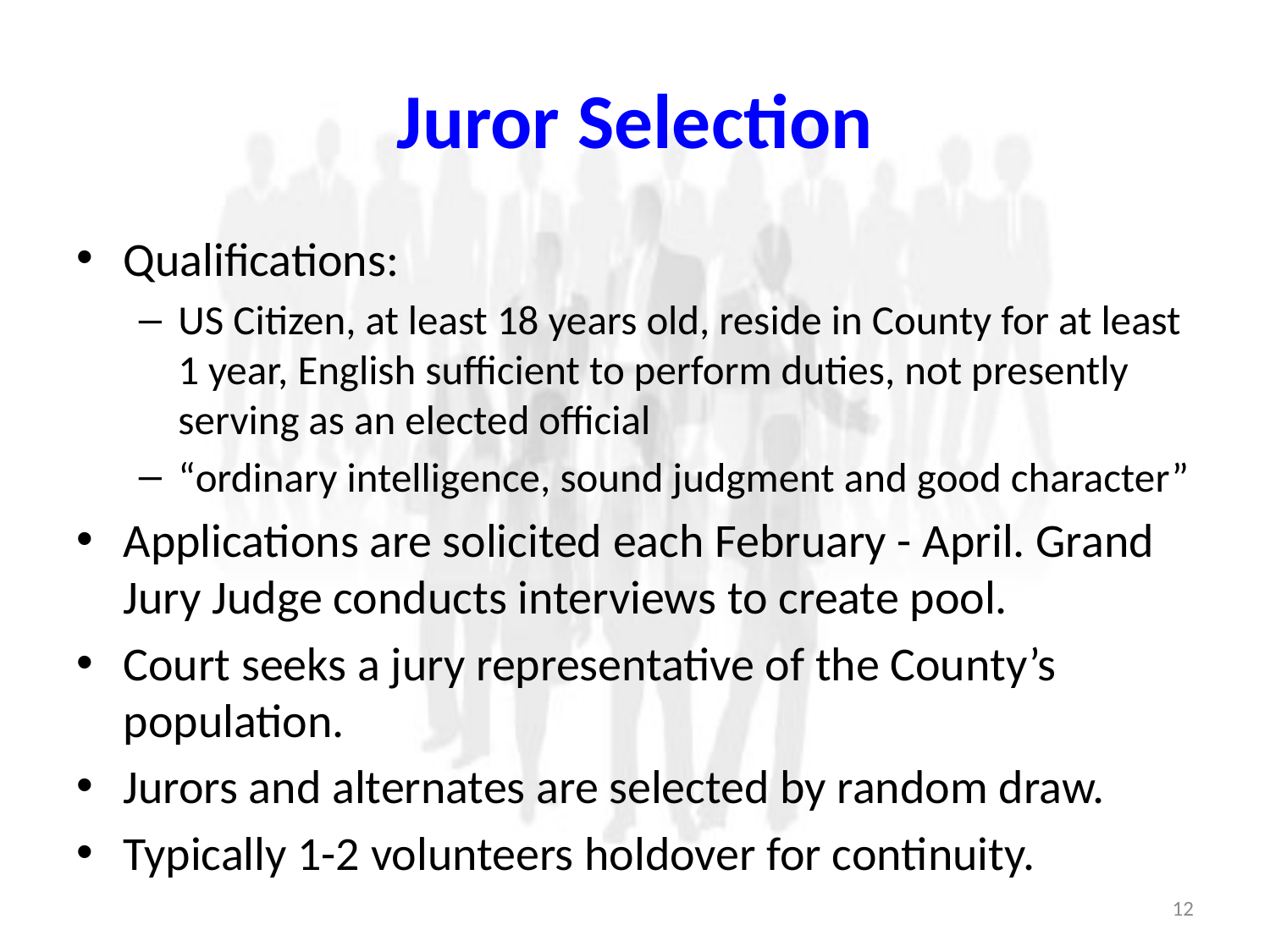

# Juror Selection
Qualifications:
US Citizen, at least 18 years old, reside in County for at least 1 year, English sufficient to perform duties, not presently serving as an elected official
“ordinary intelligence, sound judgment and good character”
Applications are solicited each February - April. Grand Jury Judge conducts interviews to create pool.
Court seeks a jury representative of the County’s population.
Jurors and alternates are selected by random draw.
Typically 1-2 volunteers holdover for continuity.
12